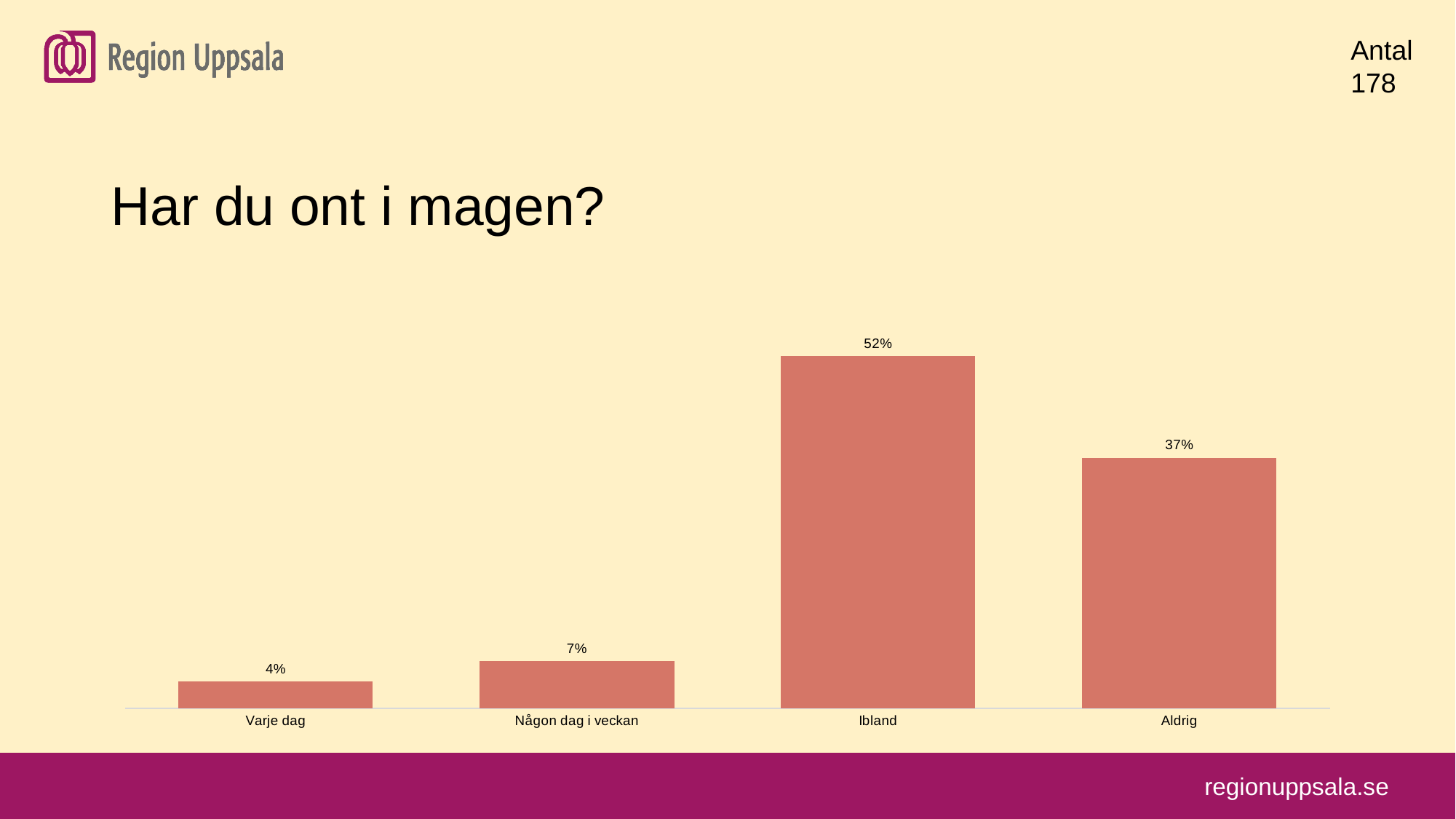

#
Antal
178
Har du ont i magen?

### Chart

| Category |  |
|---|---|
| Varje dag | 0.04 |
| Någon dag i veckan | 0.07 |
| Ibland | 0.52 |
| Aldrig | 0.37 |